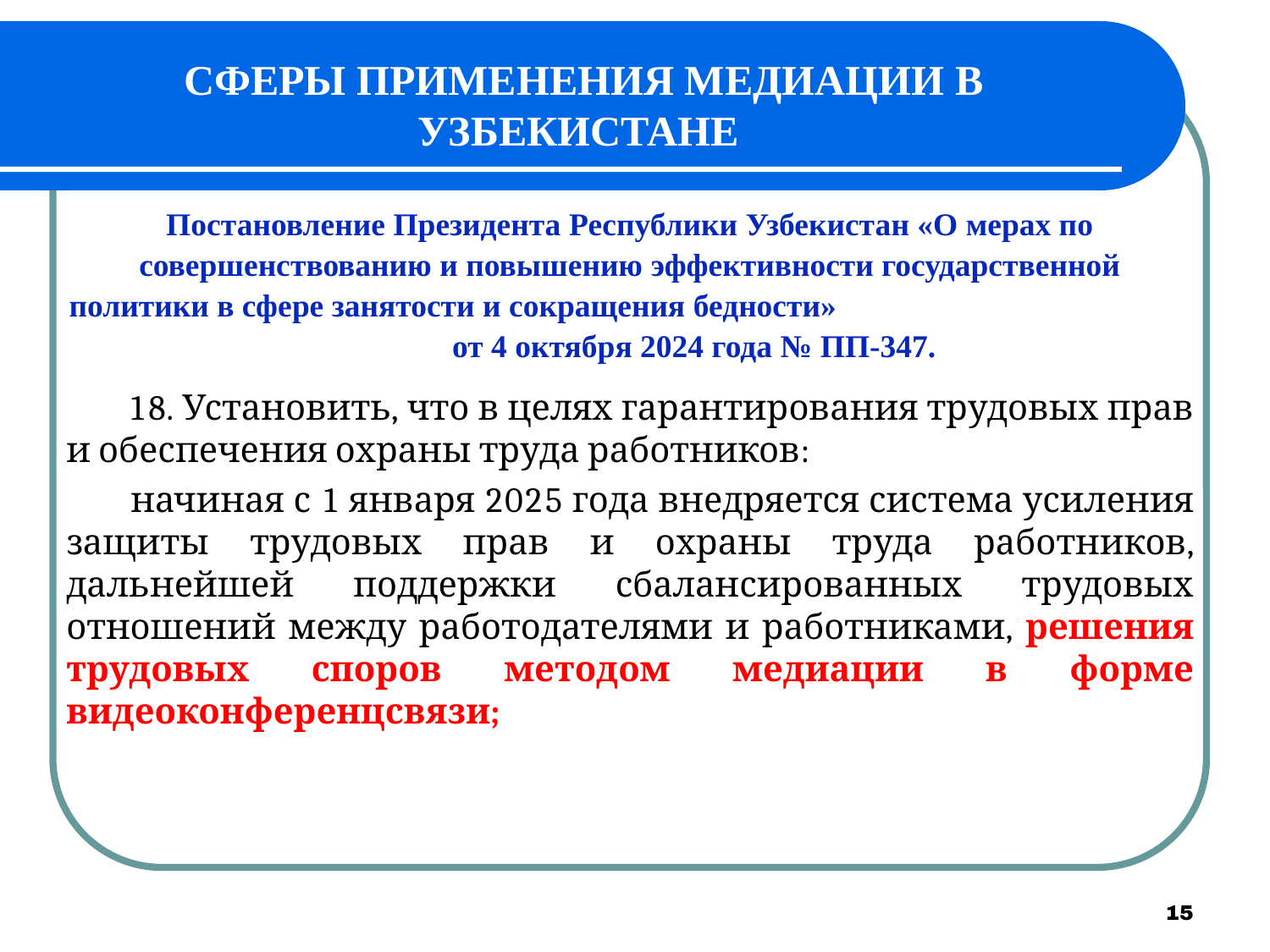

# СФЕРЫ ПРИМЕНЕНИЯ МЕДИАЦИИ В УЗБЕКИСТАНЕ
Постановление Президента Республики Узбекистан «О мерах по совершенствованию и повышению эффективности государственной политики в сфере занятости и сокращения бедности»                                                             от 4 октября 2024 года № ПП-347.
       18. Установить, что в целях гарантирования трудовых прав и обеспечения охраны труда работников:
       начиная с 1 января 2025 года внедряется система усиления защиты трудовых прав и охраны труда работников, дальнейшей поддержки сбалансированных трудовых отношений между работодателями и работниками, решения трудовых споров методом медиации в форме видеоконференцсвязи;

15